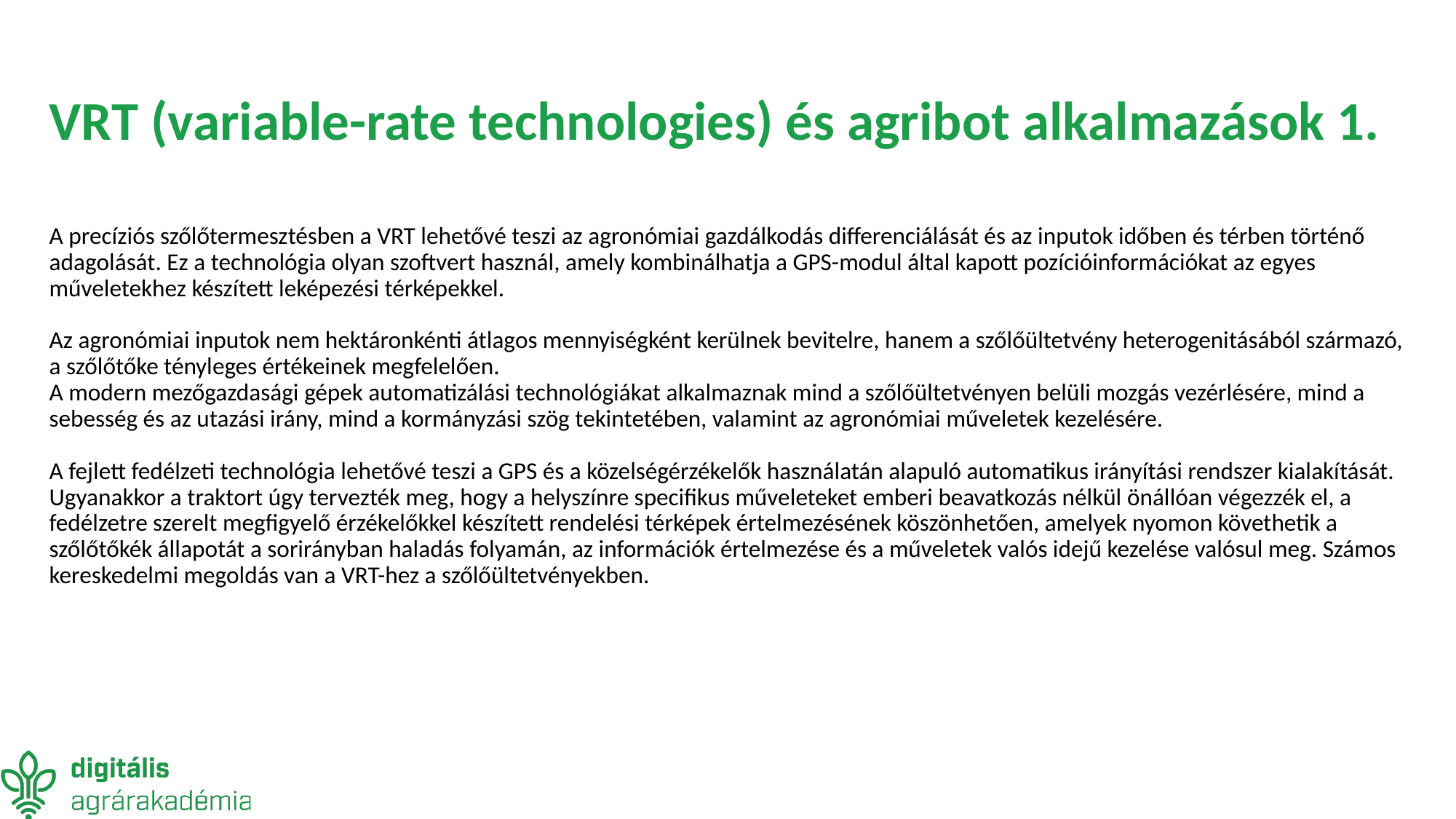

# VRT (variable-rate technologies) és agribot alkalmazások 1.
A precíziós szőlőtermesztésben a VRT lehetővé teszi az agronómiai gazdálkodás differenciálását és az inputok időben és térben történő adagolását. Ez a technológia olyan szoftvert használ, amely kombinálhatja a GPS-modul által kapott pozícióinformációkat az egyes műveletekhez készített leképezési térképekkel.

Az agronómiai inputok nem hektáronkénti átlagos mennyiségként kerülnek bevitelre, hanem a szőlőültetvény heterogenitásából származó, a szőlőtőke tényleges értékeinek megfelelően.
A modern mezőgazdasági gépek automatizálási technológiákat alkalmaznak mind a szőlőültetvényen belüli mozgás vezérlésére, mind a sebesség és az utazási irány, mind a kormányzási szög tekintetében, valamint az agronómiai műveletek kezelésére.

A fejlett fedélzeti technológia lehetővé teszi a GPS és a közelségérzékelők használatán alapuló automatikus irányítási rendszer kialakítását. Ugyanakkor a traktort úgy tervezték meg, hogy a helyszínre specifikus műveleteket emberi beavatkozás nélkül önállóan végezzék el, a fedélzetre szerelt megfigyelő érzékelőkkel készített rendelési térképek értelmezésének köszönhetően, amelyek nyomon követhetik a szőlőtőkék állapotát a sorirányban haladás folyamán, az információk értelmezése és a műveletek valós idejű kezelése valósul meg. Számos kereskedelmi megoldás van a VRT-hez a szőlőültetvényekben.